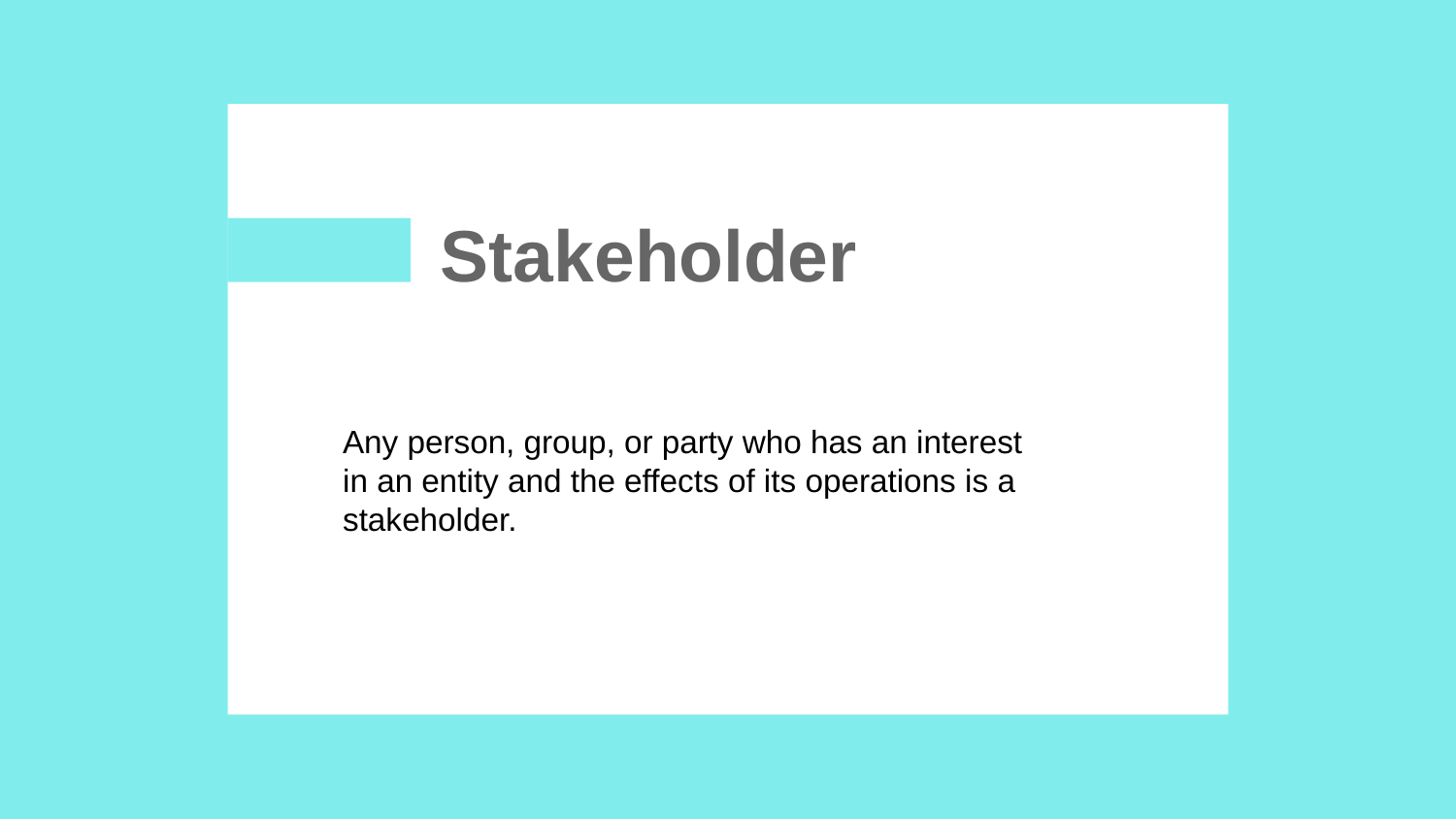

# Stakeholder

Any person, group, or party who has an interest in an entity and the effects of its operations is a stakeholder.